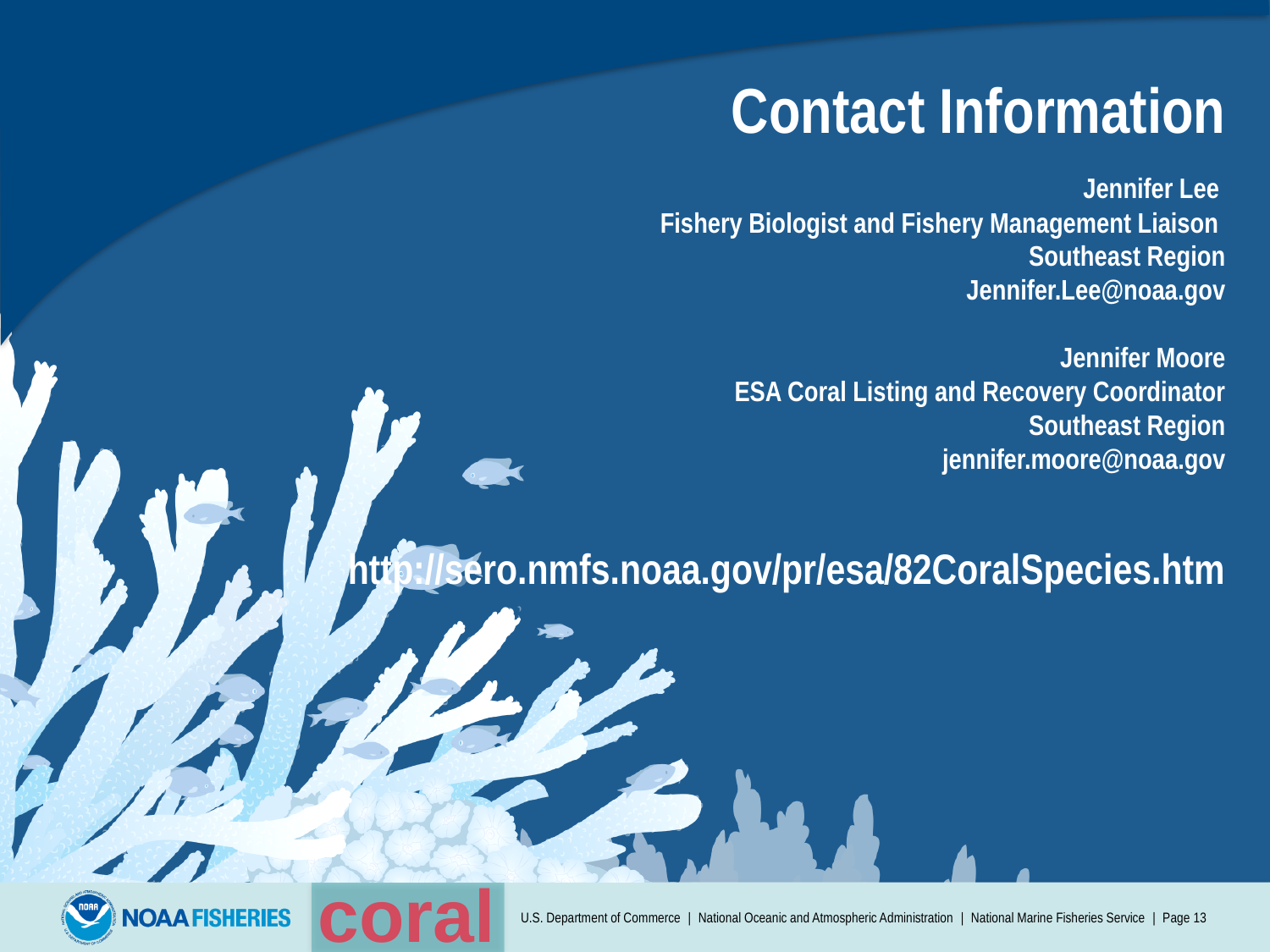

Contact Information
Jennifer Lee
Fishery Biologist and Fishery Management Liaison
Southeast Region
Jennifer.Lee@noaa.gov

Jennifer Moore
ESA Coral Listing and Recovery Coordinator
Southeast Region
jennifer.moore@noaa.gov

http://sero.nmfs.noaa.gov/pr/esa/82CoralSpecies.htm
U.S. Department of Commerce | National Oceanic and Atmospheric Administration | National Marine Fisheries Service | Page 13